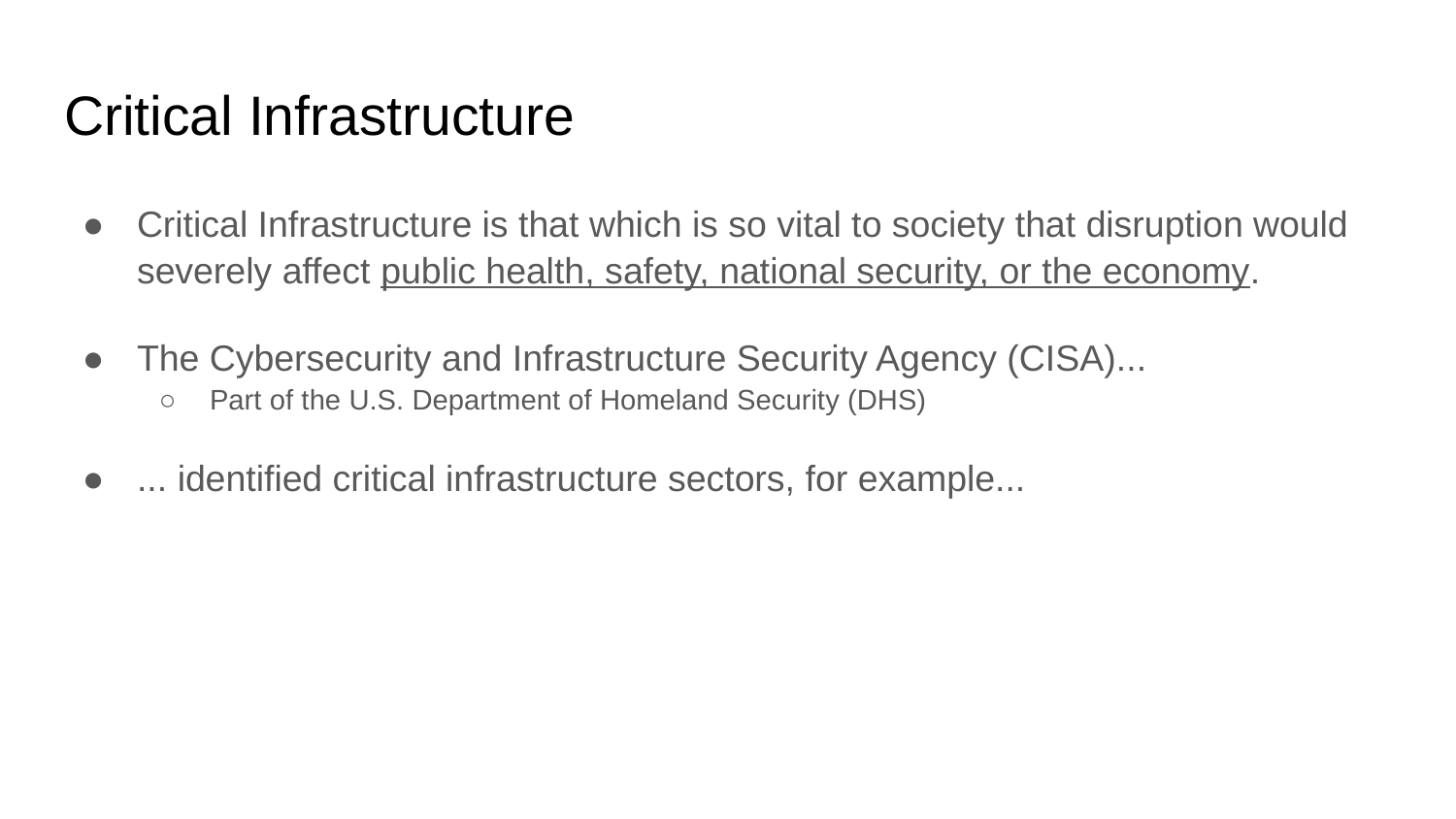

# Critical Infrastructure
Critical Infrastructure is that which is so vital to society that disruption would severely affect public health, safety, national security, or the economy.
The Cybersecurity and Infrastructure Security Agency (CISA)...
Part of the U.S. Department of Homeland Security (DHS)
... identified critical infrastructure sectors, for example...